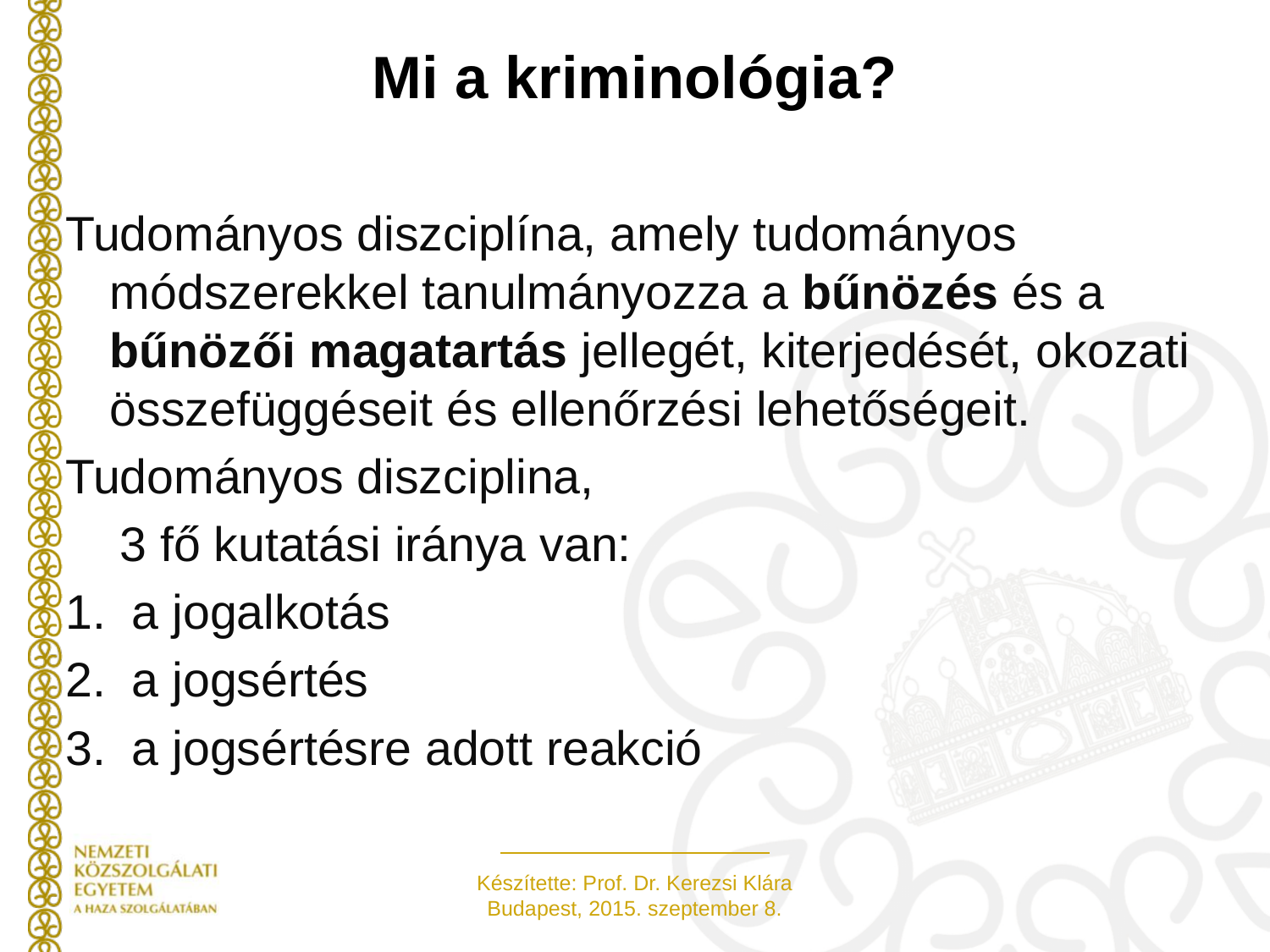

# Mi a kriminológia?
Tudományos diszciplína, amely tudományos módszerekkel tanulmányozza a bűnözés és a bűnözői magatartás jellegét, kiterjedését, okozati összefüggéseit és ellenőrzési lehetőségeit.
Tudományos diszciplina,
    3 fő kutatási iránya van:
a jogalkotás
a jogsértés
a jogsértésre adott reakció